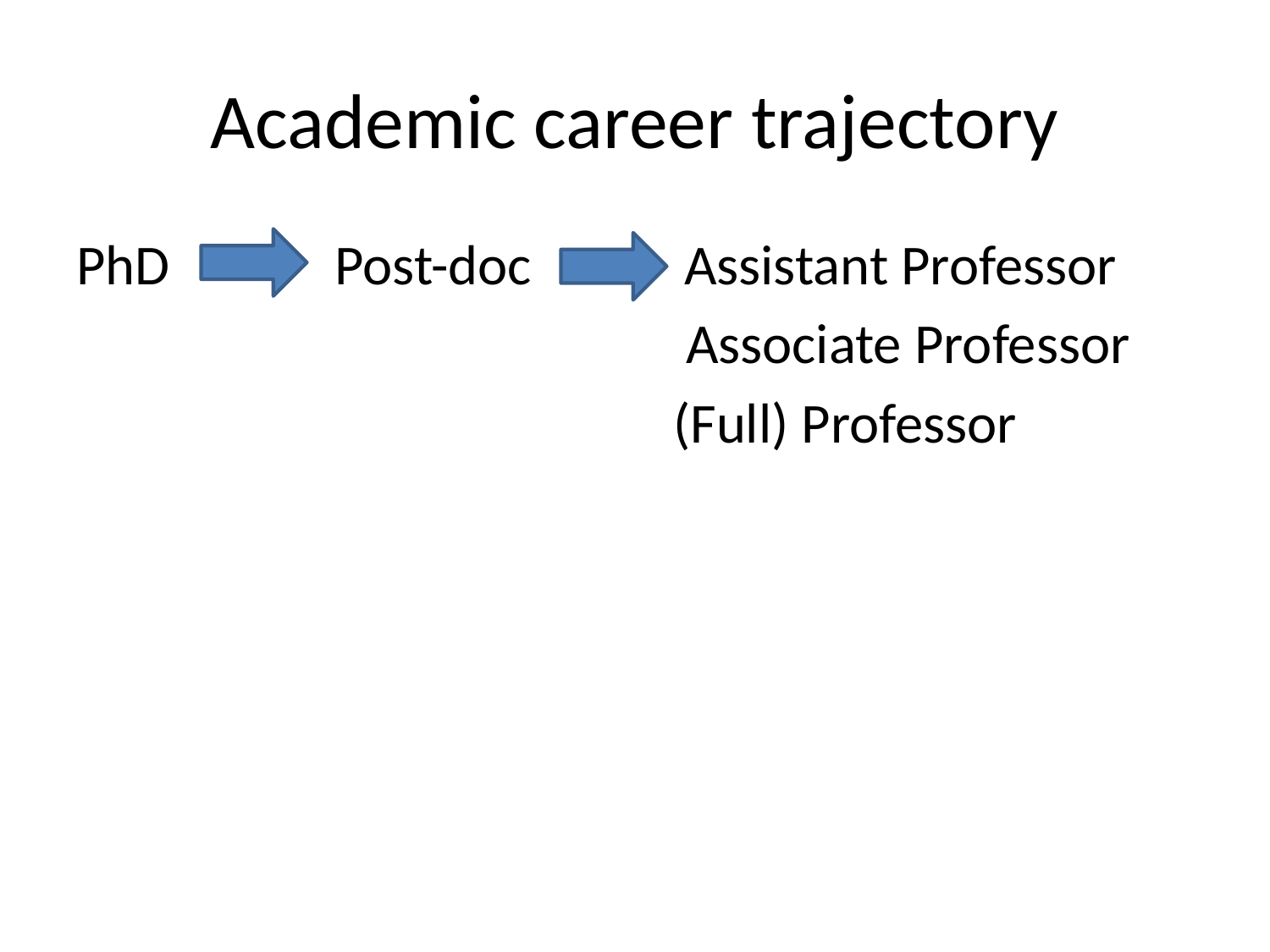

# Academic career trajectory
PhD             Post-doc            Assistant Professor
				        Associate Professor
				       (Full) Professor